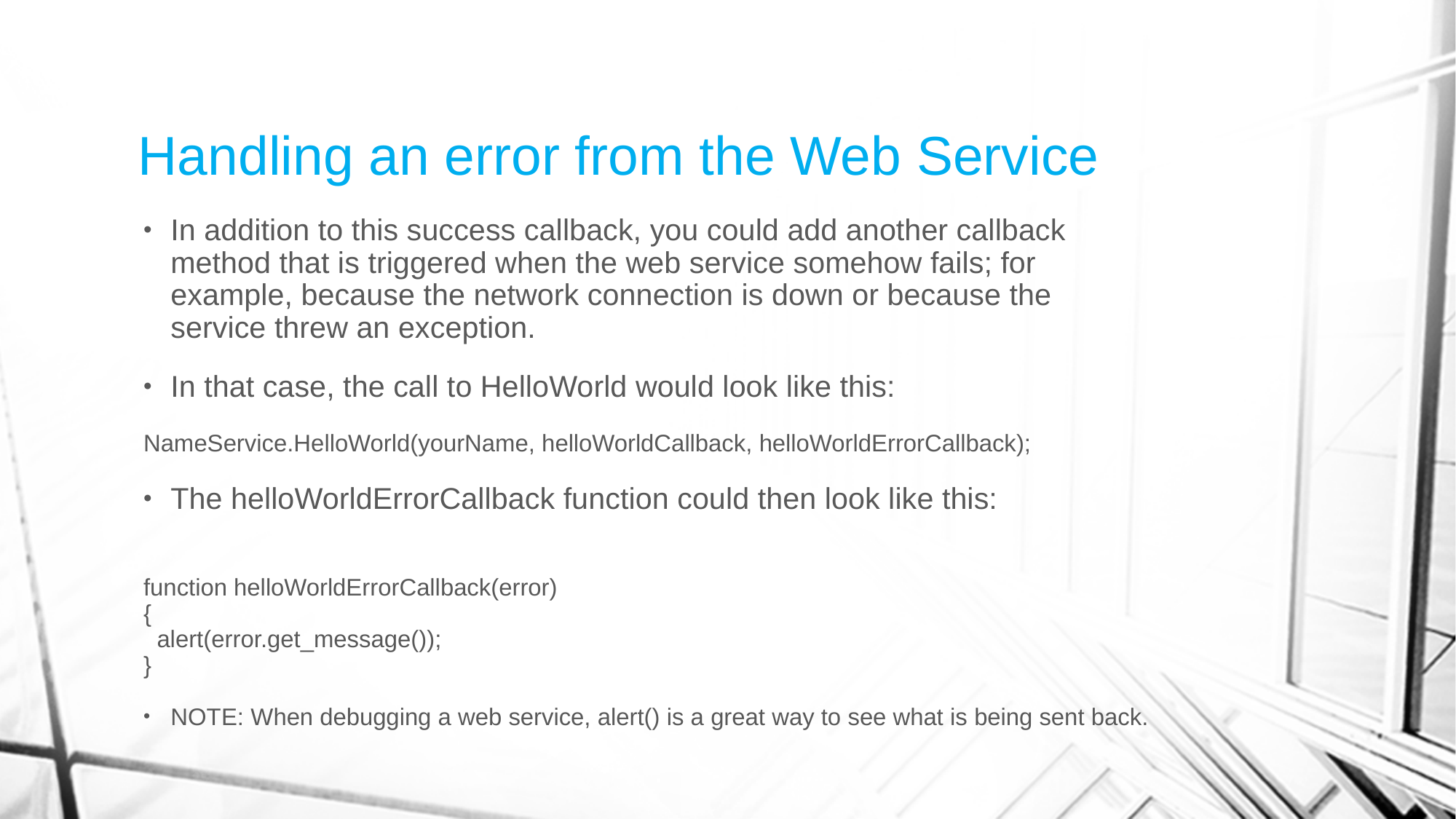

# Handling an error from the Web Service
In addition to this success callback, you could add another callback method that is triggered when the web service somehow fails; for example, because the network connection is down or because the service threw an exception.
In that case, the call to HelloWorld would look like this:
NameService.HelloWorld(yourName, helloWorldCallback, helloWorldErrorCallback);
The helloWorldErrorCallback function could then look like this:

function helloWorldErrorCallback(error)
{
  alert(error.get_message());
}

NOTE: When debugging a web service, alert() is a great way to see what is being sent back.